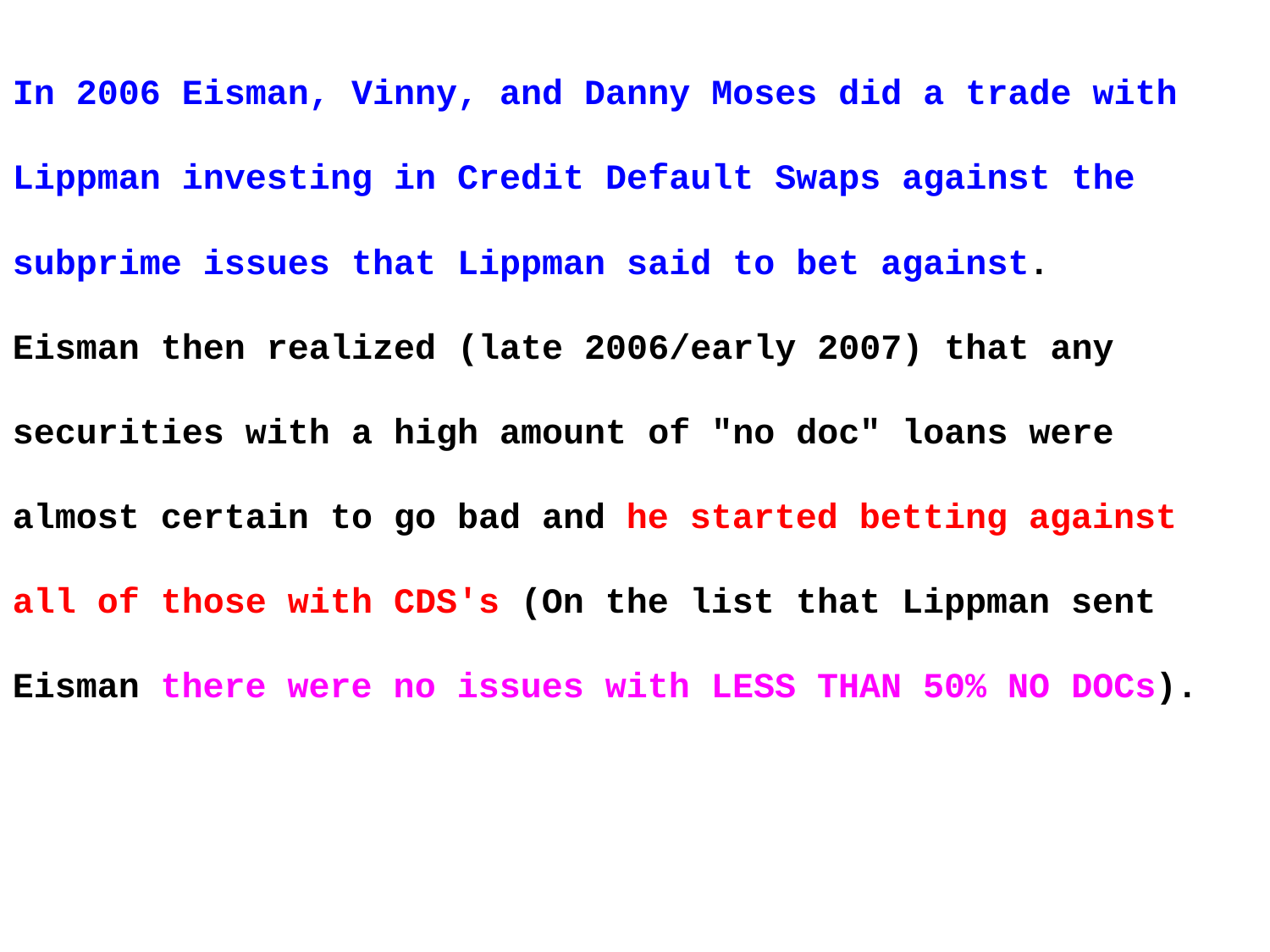

In 2006 Eisman, Vinny, and Danny Moses did a trade with Lippman investing in Credit Default Swaps against the subprime issues that Lippman said to bet against.
Eisman then realized (late 2006/early 2007) that any securities with a high amount of "no doc" loans were almost certain to go bad and he started betting against all of those with CDS's (On the list that Lippman sent Eisman there were no issues with LESS THAN 50% NO DOCs).